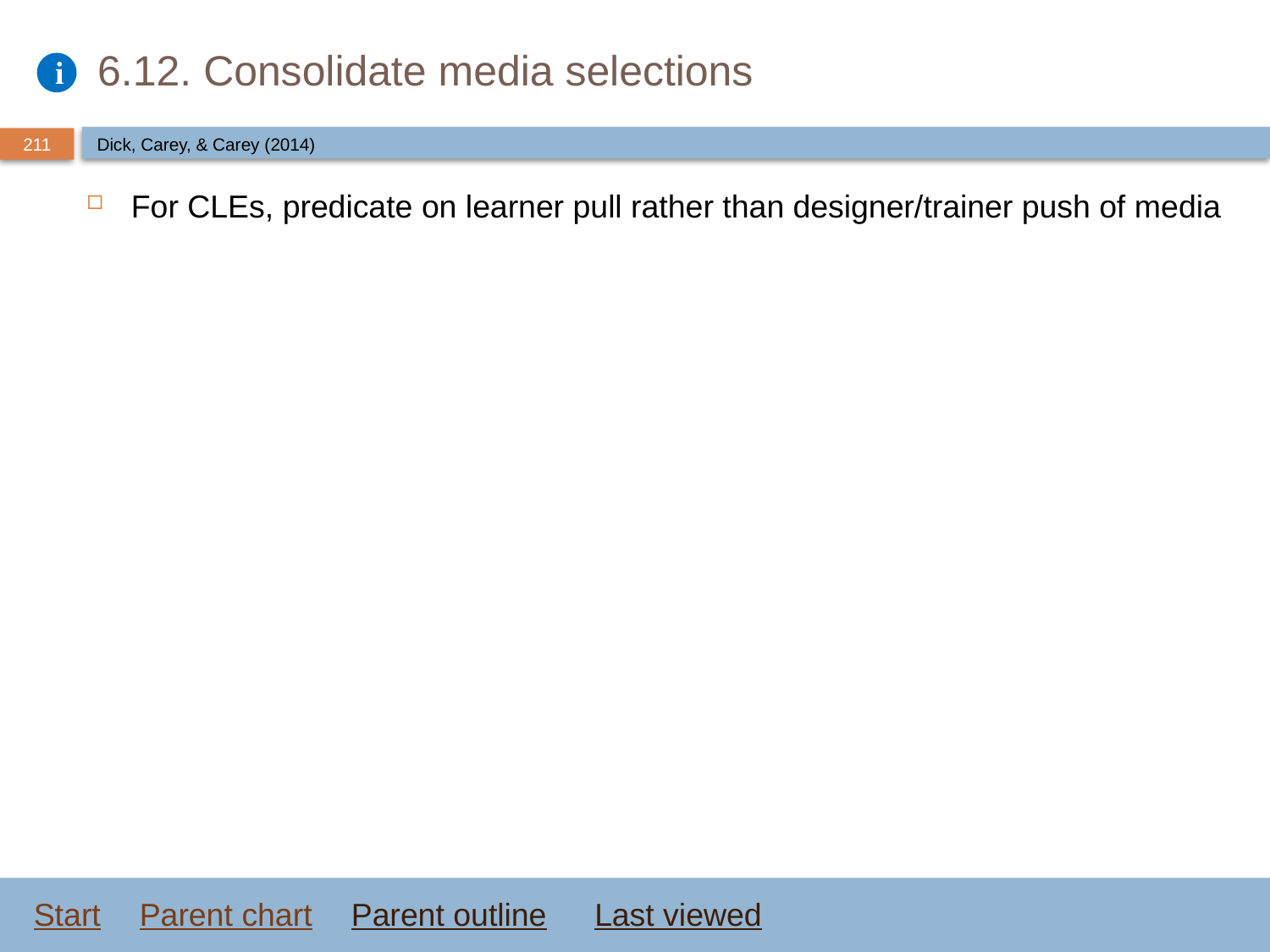

# 6.12. Consolidate media selections
Dick, Carey, & Carey (2014)
For CLEs, predicate on learner pull rather than designer/trainer push of media
Start
Parent chart
Parent outline
Last viewed